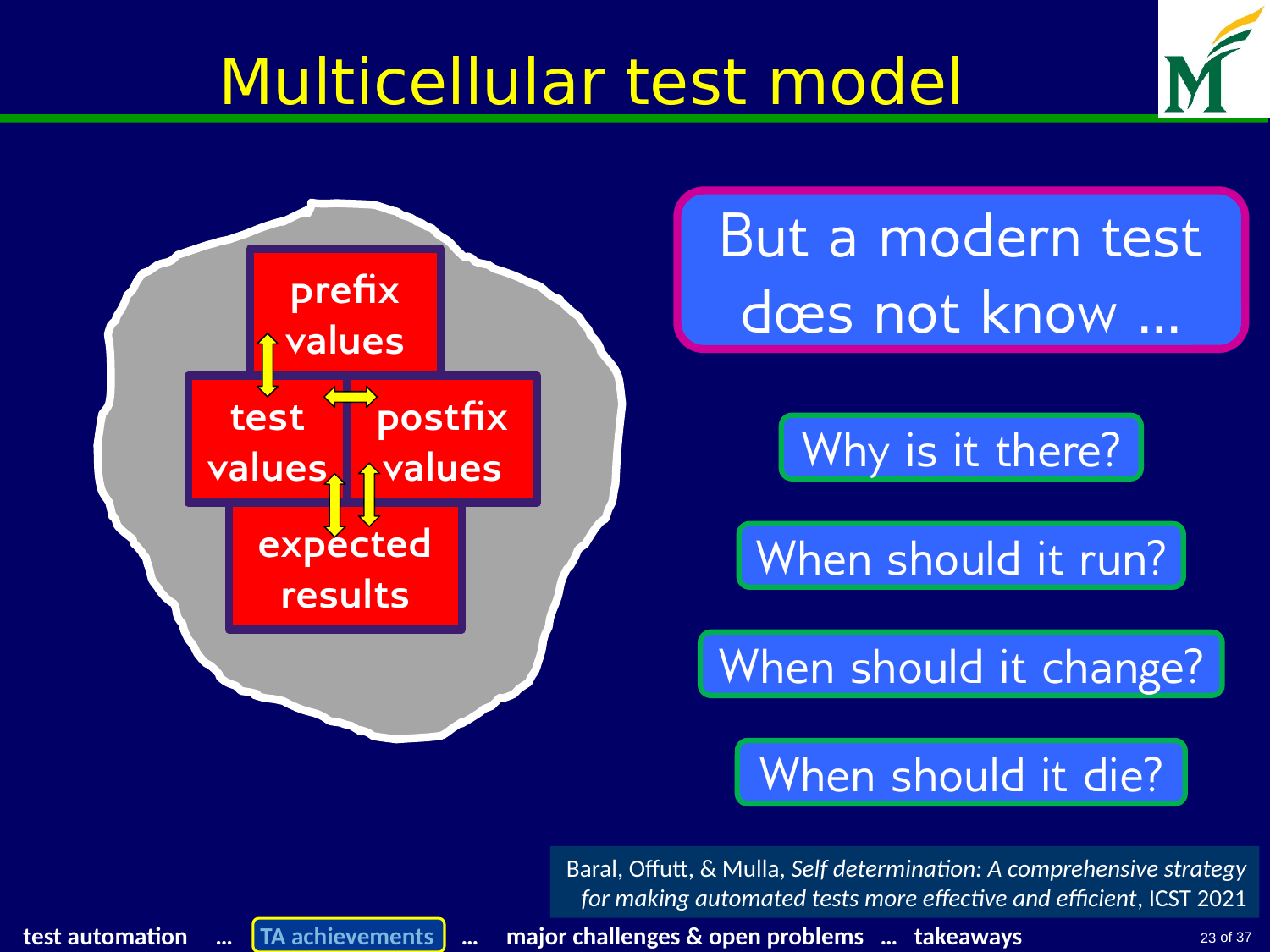

# Multicellular test model
But a modern test does not know …

prefix values
test values
postfix values
expected results

Why is it there?
When should it run?
When should it change?
When should it die?
Baral, Offutt, & Mulla, Self determination: A comprehensive strategy for making automated tests more effective and efficient, ICST 2021

23